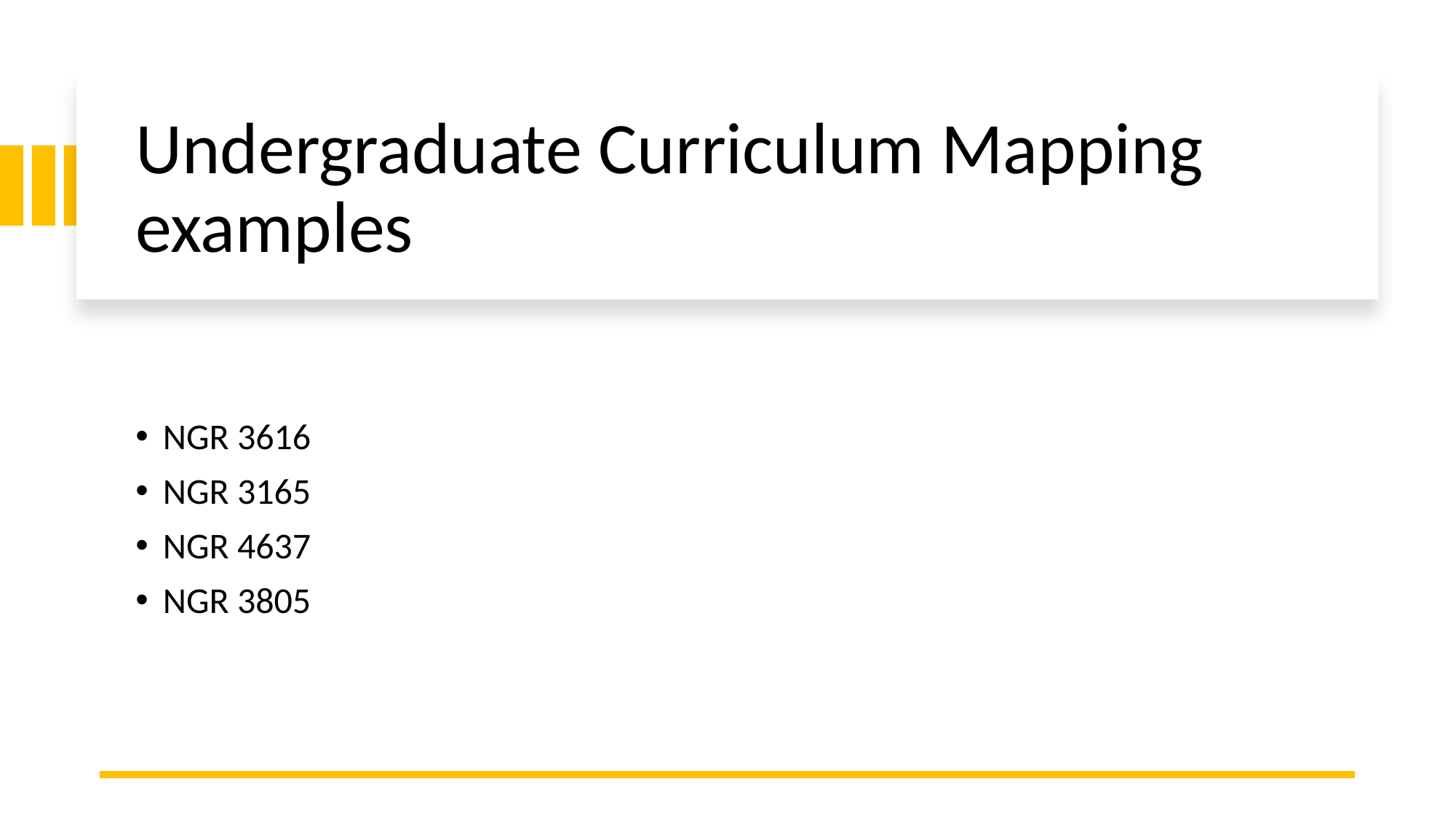

# Undergraduate Curriculum Mapping examples

NGR 3616
NGR 3165
NGR 4637
NGR 3805